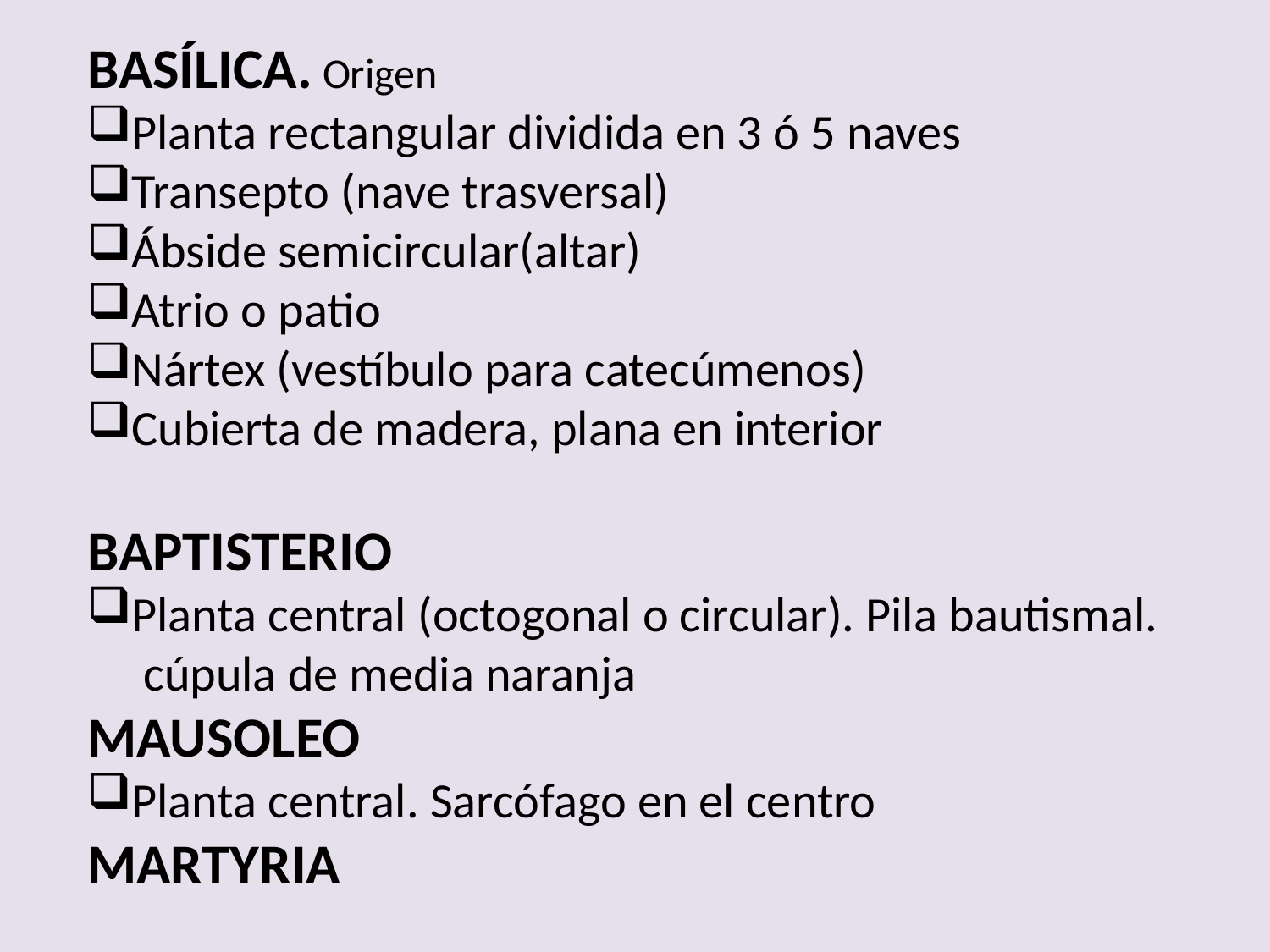

BASÍLICA. Origen
Planta rectangular dividida en 3 ó 5 naves
Transepto (nave trasversal)
Ábside semicircular(altar)
Atrio o patio
Nártex (vestíbulo para catecúmenos)
Cubierta de madera, plana en interior

BAPTISTERIO
Planta central (octogonal o circular). Pila bautismal.
     cúpula de media naranja
MAUSOLEO
Planta central. Sarcófago en el centro
MARTYRIA